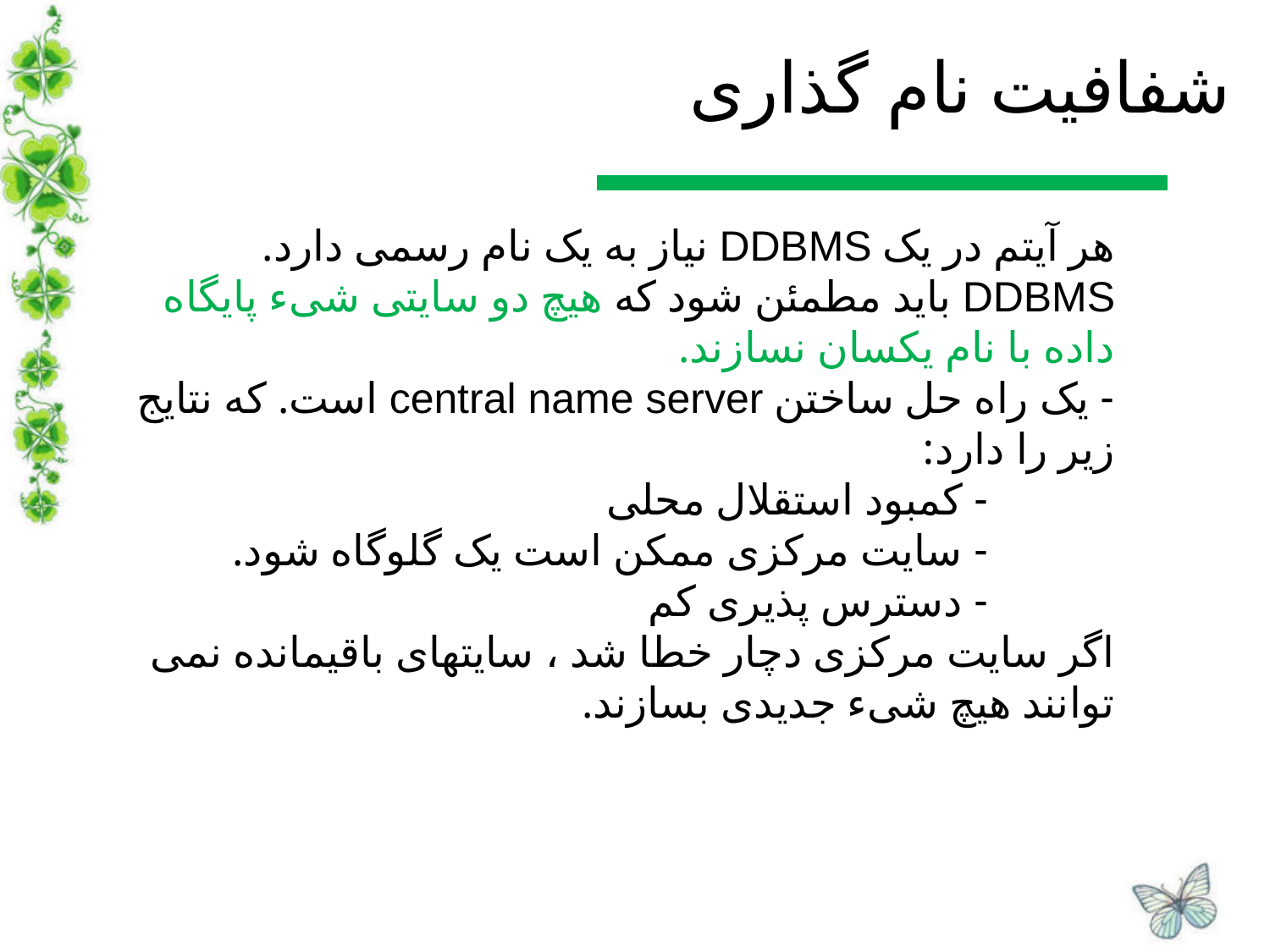

# شفافیت نام گذاری

هر آیتم در یک DDBMS نیاز به یک نام رسمی دارد.
DDBMS باید مطمئن شود که هیچ دو سایتی شیء پایگاه داده با نام یکسان نسازند.
- یک راه حل ساختن central name server است. که نتایج زیر را دارد:
		- کمبود استقلال محلی
		- سایت مرکزی ممکن است یک گلوگاه شود.
		- دسترس پذیری کم
اگر سایت مرکزی دچار خطا شد ، سایتهای باقیمانده نمی توانند هیچ شیء جدیدی بسازند.